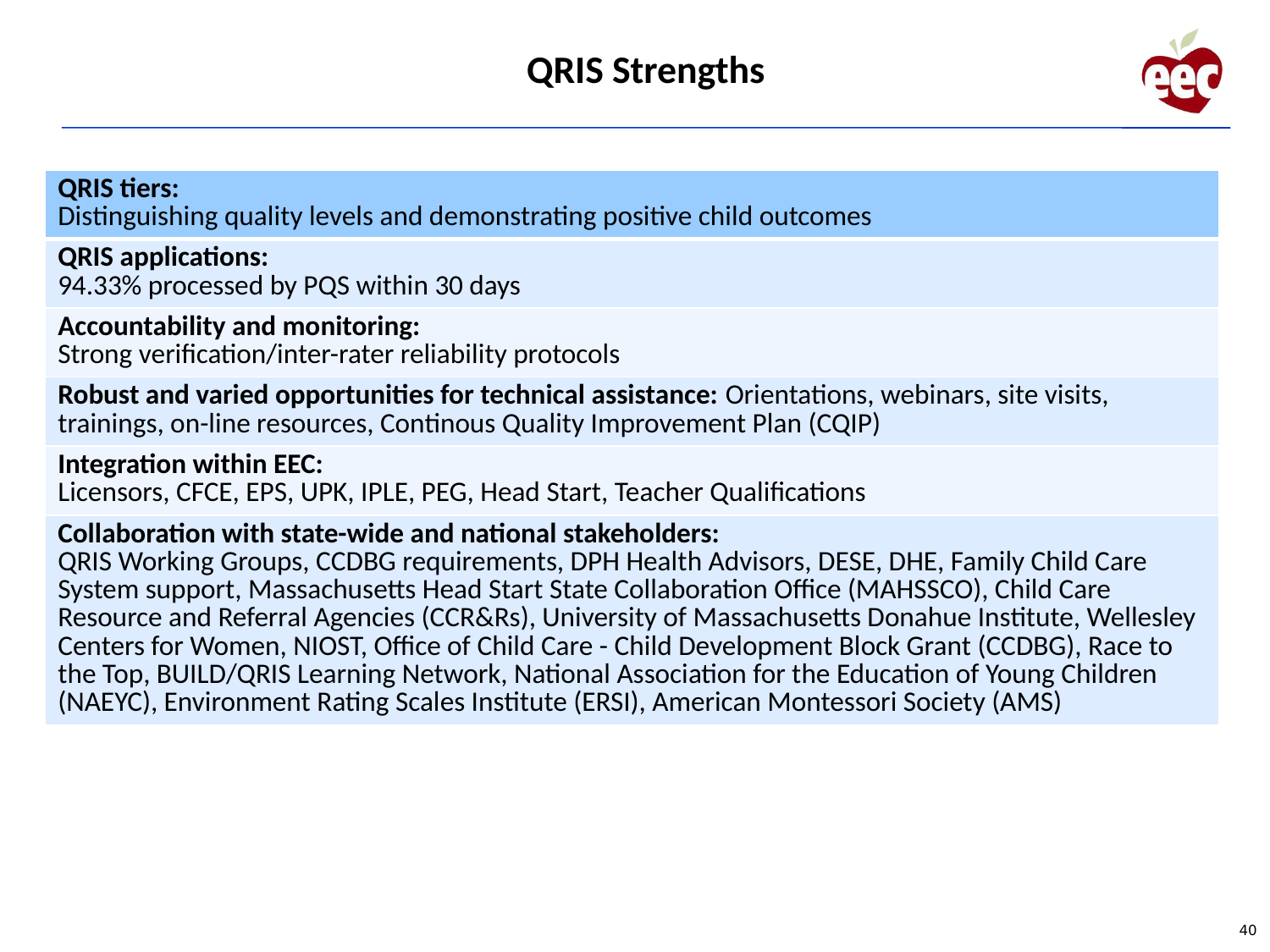

QRIS Strengths
| QRIS tiers: Distinguishing quality levels and demonstrating positive child outcomes |
| --- |
| QRIS applications: 94.33% processed by PQS within 30 days |
| Accountability and monitoring: Strong verification/inter-rater reliability protocols |
| Robust and varied opportunities for technical assistance: Orientations, webinars, site visits, trainings, on-line resources, Continous Quality Improvement Plan (CQIP) |
| Integration within EEC: Licensors, CFCE, EPS, UPK, IPLE, PEG, Head Start, Teacher Qualifications |
| Collaboration with state-wide and national stakeholders: QRIS Working Groups, CCDBG requirements, DPH Health Advisors, DESE, DHE, Family Child Care System support, Massachusetts Head Start State Collaboration Office (MAHSSCO), Child Care Resource and Referral Agencies (CCR&Rs), University of Massachusetts Donahue Institute, Wellesley Centers for Women, NIOST, Office of Child Care - Child Development Block Grant (CCDBG), Race to the Top, BUILD/QRIS Learning Network, National Association for the Education of Young Children (NAEYC), Environment Rating Scales Institute (ERSI), American Montessori Society (AMS) |
40